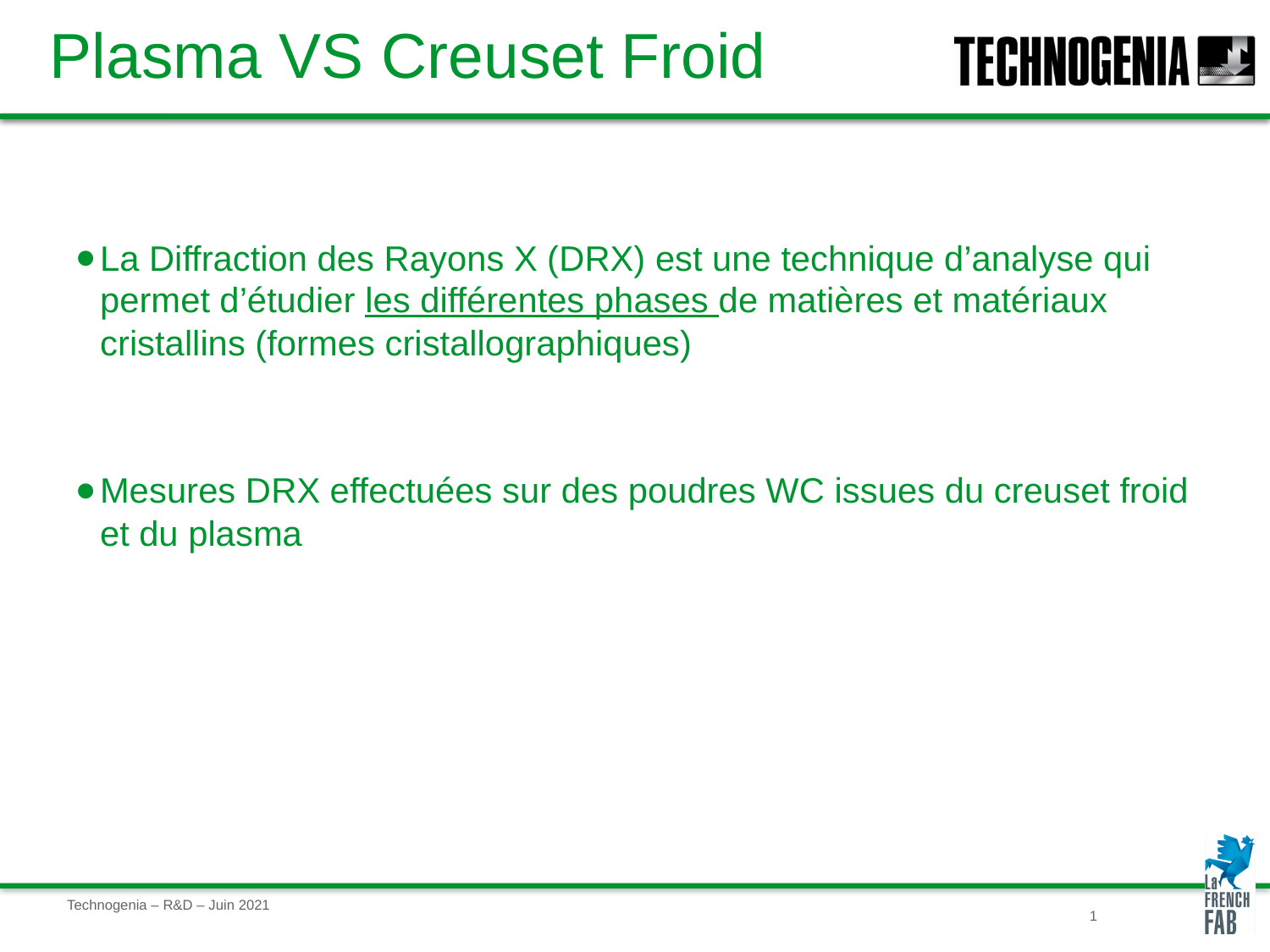

# Plasma VS Creuset Froid

La Diffraction des Rayons X (DRX) est une technique d’analyse qui permet d’étudier les différentes phases de matières et matériaux cristallins (formes cristallographiques)

Mesures DRX effectuées sur des poudres WC issues du creuset froid et du plasma